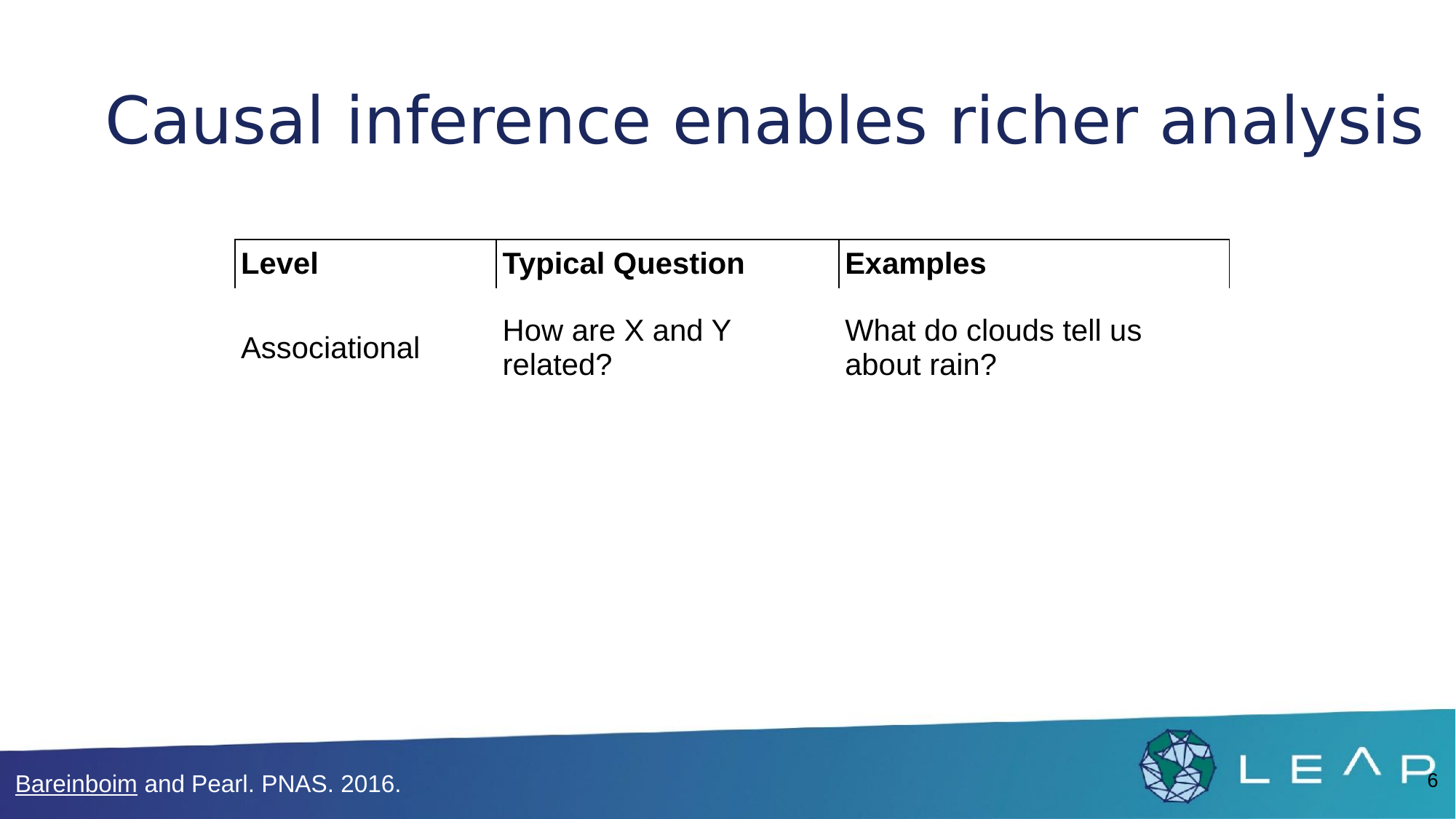

# Causal inference enables richer analysis
| Level | Typical Question | Examples |
| --- | --- | --- |
| Associational | How are X and Y related? | What do clouds tell us about rain? |
|  |  |  |
|  |  |  |
6
Bareinboim and Pearl. PNAS. 2016.
6